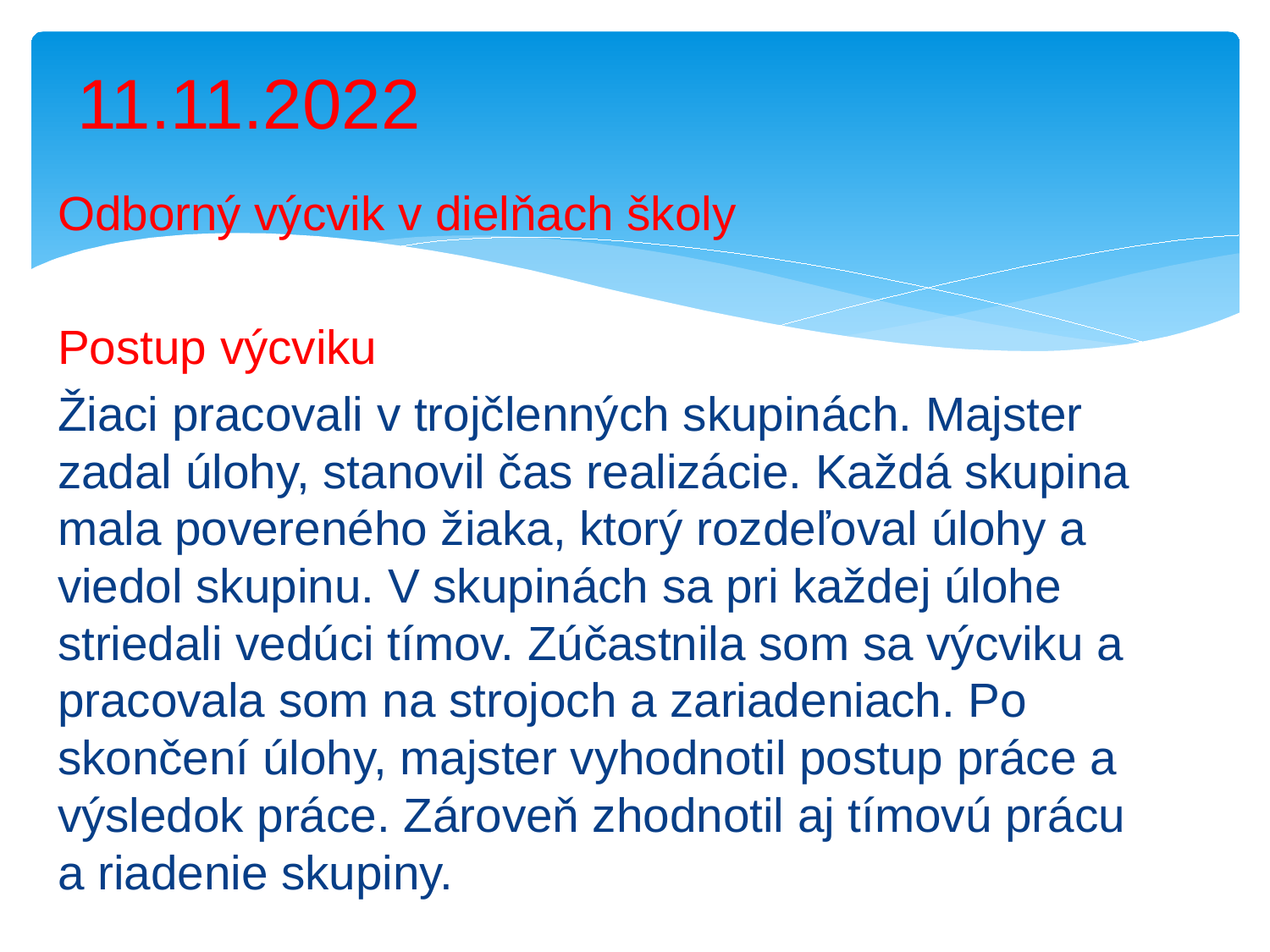

# 11.11.2022
Odborný výcvik v dielňach školy

Postup výcviku
Žiaci pracovali v trojčlenných skupinách. Majster zadal úlohy, stanovil čas realizácie. Každá skupina mala povereného žiaka, ktorý rozdeľoval úlohy a viedol skupinu. V skupinách sa pri každej úlohe striedali vedúci tímov. Zúčastnila som sa výcviku a pracovala som na strojoch a zariadeniach. Po skončení úlohy, majster vyhodnotil postup práce a výsledok práce. Zároveň zhodnotil aj tímovú prácu a riadenie skupiny.